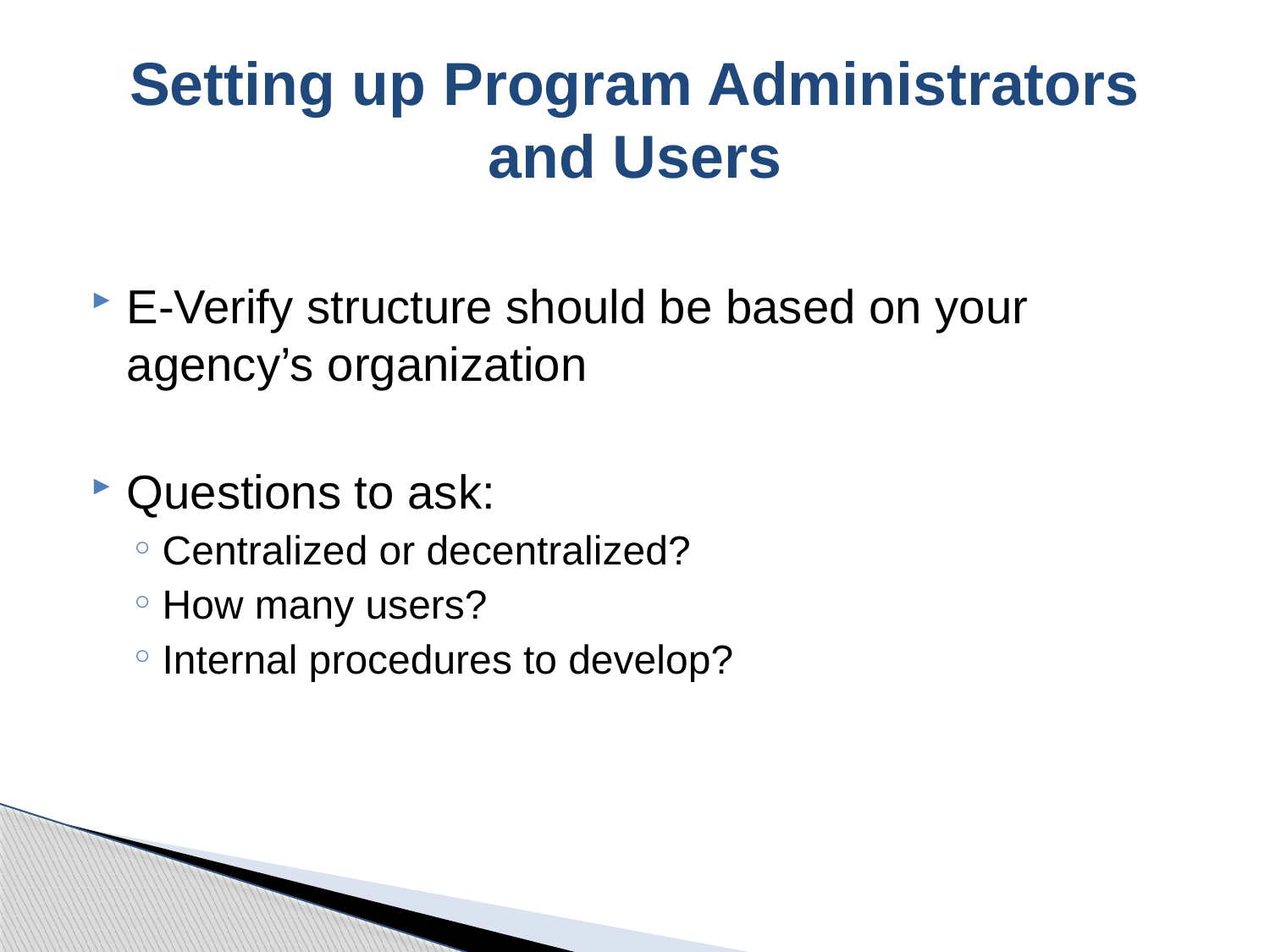

# Setting up Program Administrators and Users

E-Verify structure should be based on your agency’s organization

Questions to ask:
Centralized or decentralized?
How many users?
Internal procedures to develop?